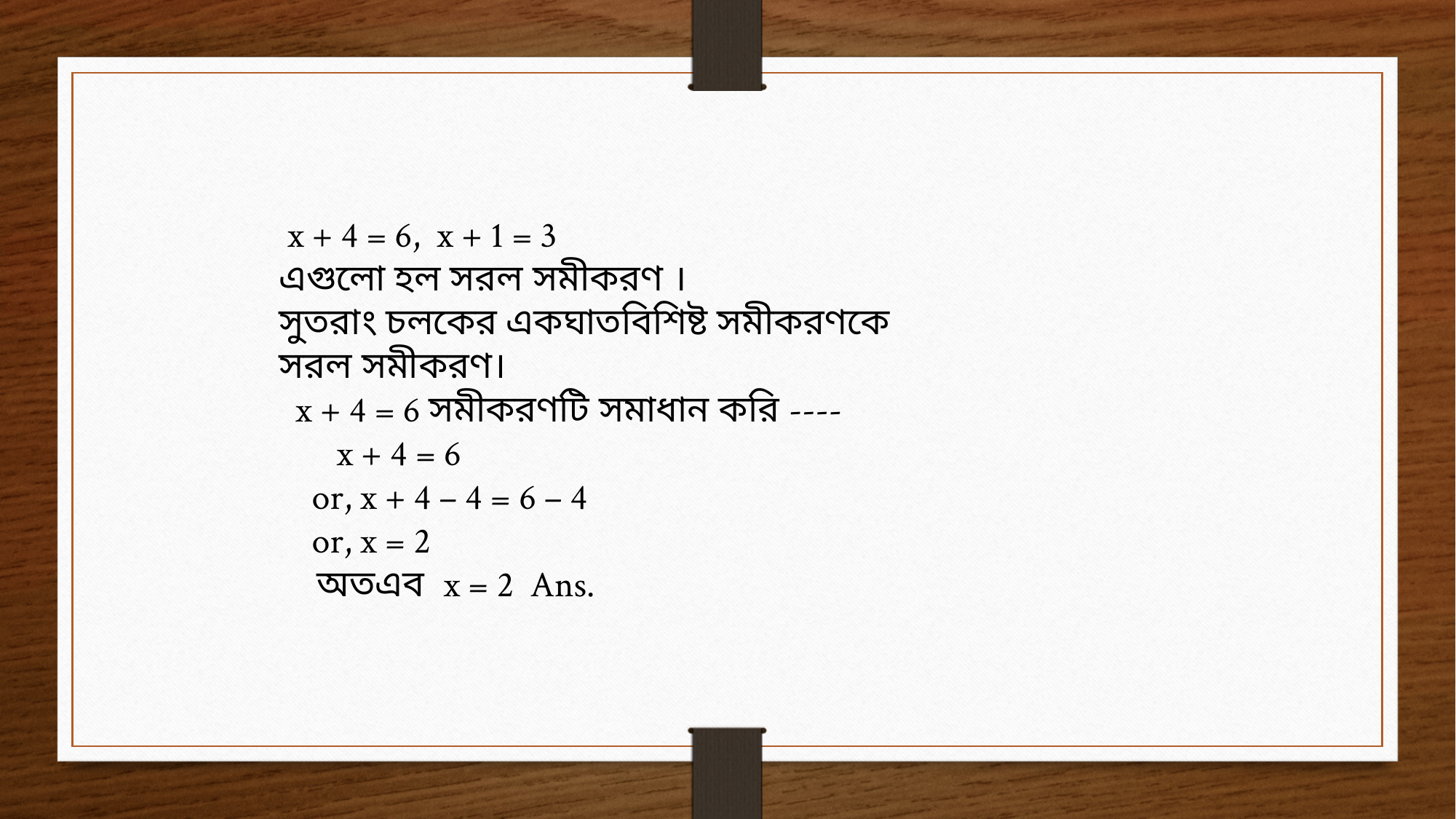

x + 4 = 6,  x + 1 = 3
এগুলো হল সরল সমীকরণ ।
সুতরাং চলকের একঘাতবিশিষ্ট সমীকরণকে সরল সমীকরণ।
  x + 4 = 6 সমীকরণটি সমাধান করি ----
       x + 4 = 6
    or, x + 4 – 4 = 6 – 4
    or, x = 2
    অতএব  x = 2  Ans.